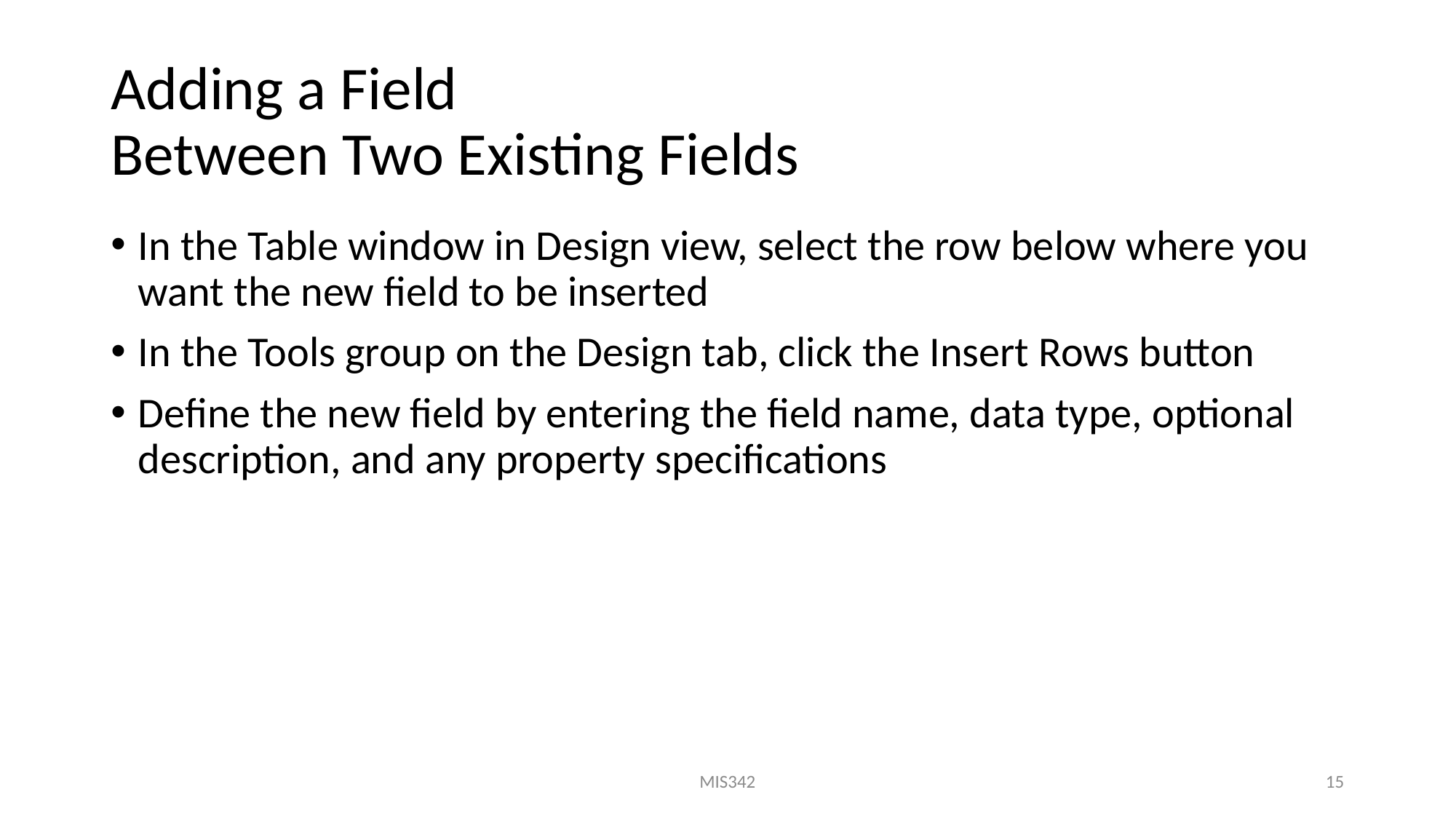

# Adding a Field Between Two Existing Fields
In the Table window in Design view, select the row below where you want the new field to be inserted
In the Tools group on the Design tab, click the Insert Rows button
Define the new field by entering the field name, data type, optional description, and any property specifications
MIS342
15